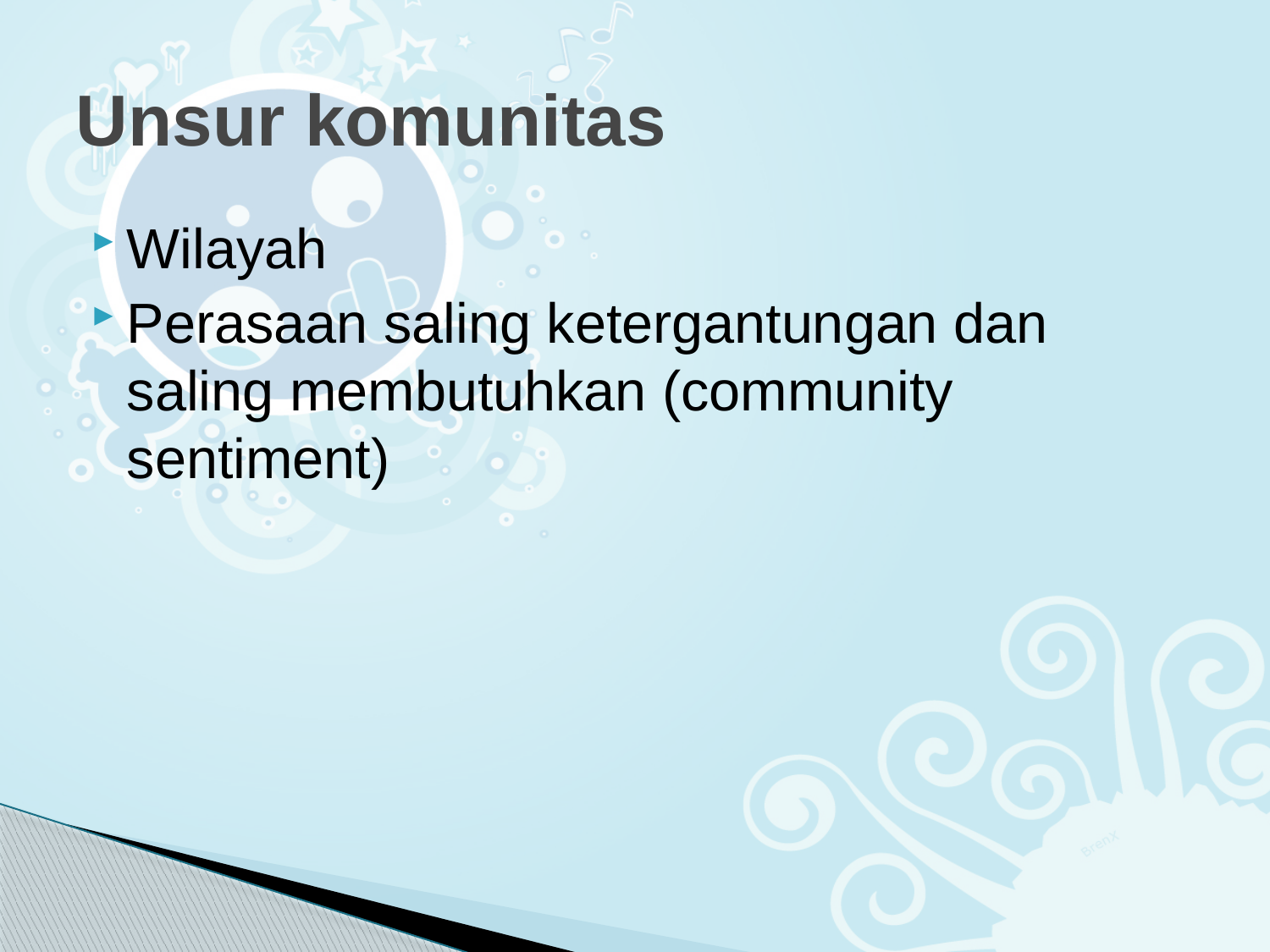

# Unsur komunitas
Wilayah
Perasaan saling ketergantungan dan saling membutuhkan (community sentiment)